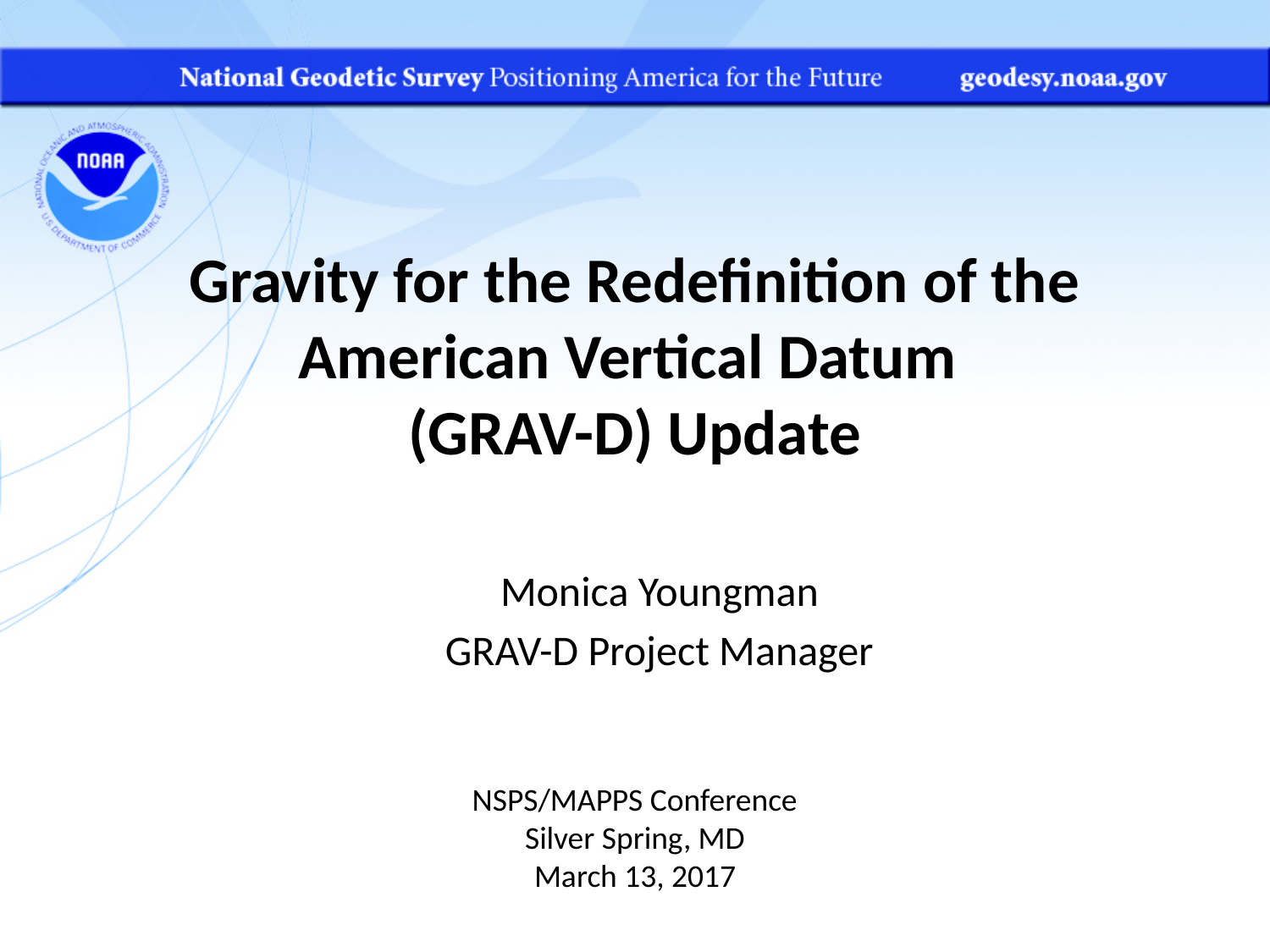

Gravity for the Redefinition of the American Vertical Datum
(GRAV-D) Update
Monica Youngman
GRAV-D Project Manager
NSPS/MAPPS Conference
Silver Spring, MD
March 13, 2017